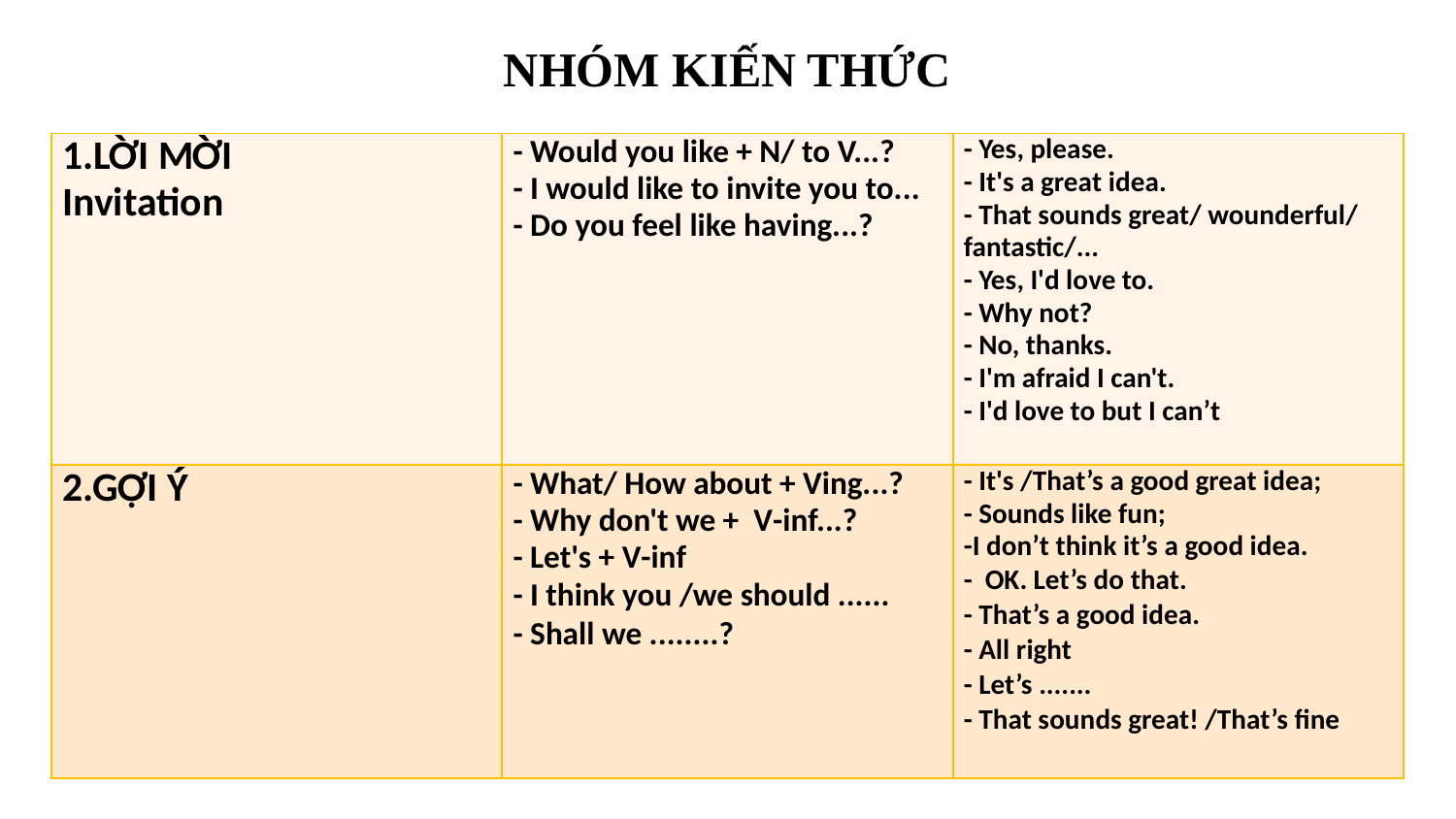

NHÓM KIẾN THỨC
| 1.LỜI MỜI Invitation | - Would you like + N/ to V...? - I would like to invite you to... - Do you feel like having...? | - Yes, please. - It's a great idea. - That sounds great/ wounderful/ fantastic/... - Yes, I'd love to. - Why not? - No, thanks. - I'm afraid I can't. - I'd love to but I can’t |
| --- | --- | --- |
| 2.GỢI Ý | - What/ How about + Ving...? - Why don't we + V-inf...? - Let's + V-inf - I think you /we should ...... - Shall we ........? | - It's /That’s a good great idea; - Sounds like fun; -I don’t think it’s a good idea. - OK. Let’s do that. - That’s a good idea. - All right - Let’s ....... - That sounds great! /That’s fine |